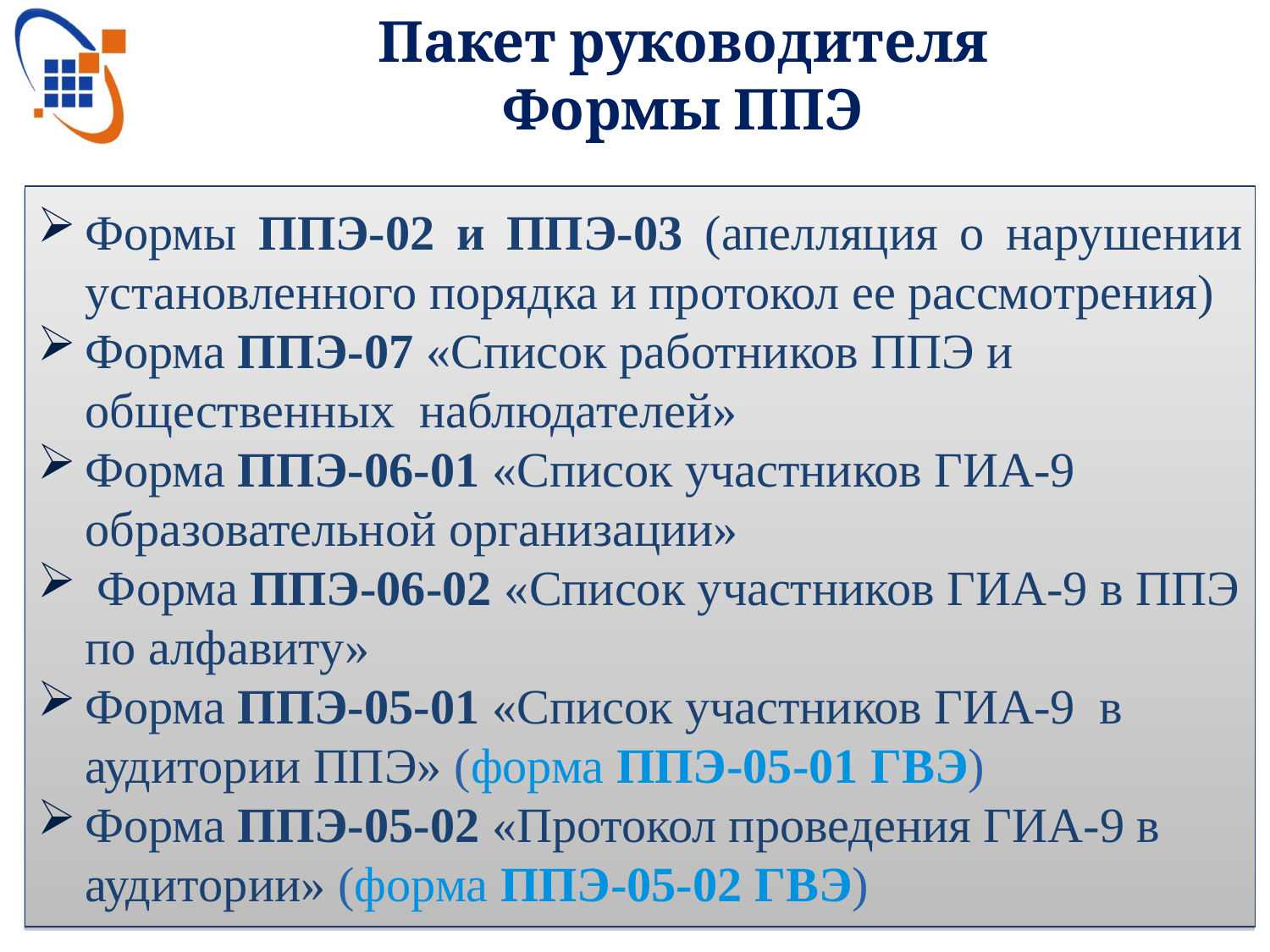

Пакет руководителя
Формы ППЭ
Формы ППЭ-02 и ППЭ-03 (апелляция о нарушении установленного порядка и протокол ее рассмотрения)
Форма ППЭ-07 «Список работников ППЭ и общественных  наблюдателей»
Форма ППЭ-06-01 «Список участников ГИА-9 образовательной организации»
 Форма ППЭ-06-02 «Список участников ГИА-9 в ППЭ по алфавиту»
Форма ППЭ-05-01 «Список участников ГИА-9  в аудитории ППЭ» (форма ППЭ-05-01 ГВЭ)
Форма ППЭ-05-02 «Протокол проведения ГИА-9 в аудитории» (форма ППЭ-05-02 ГВЭ)